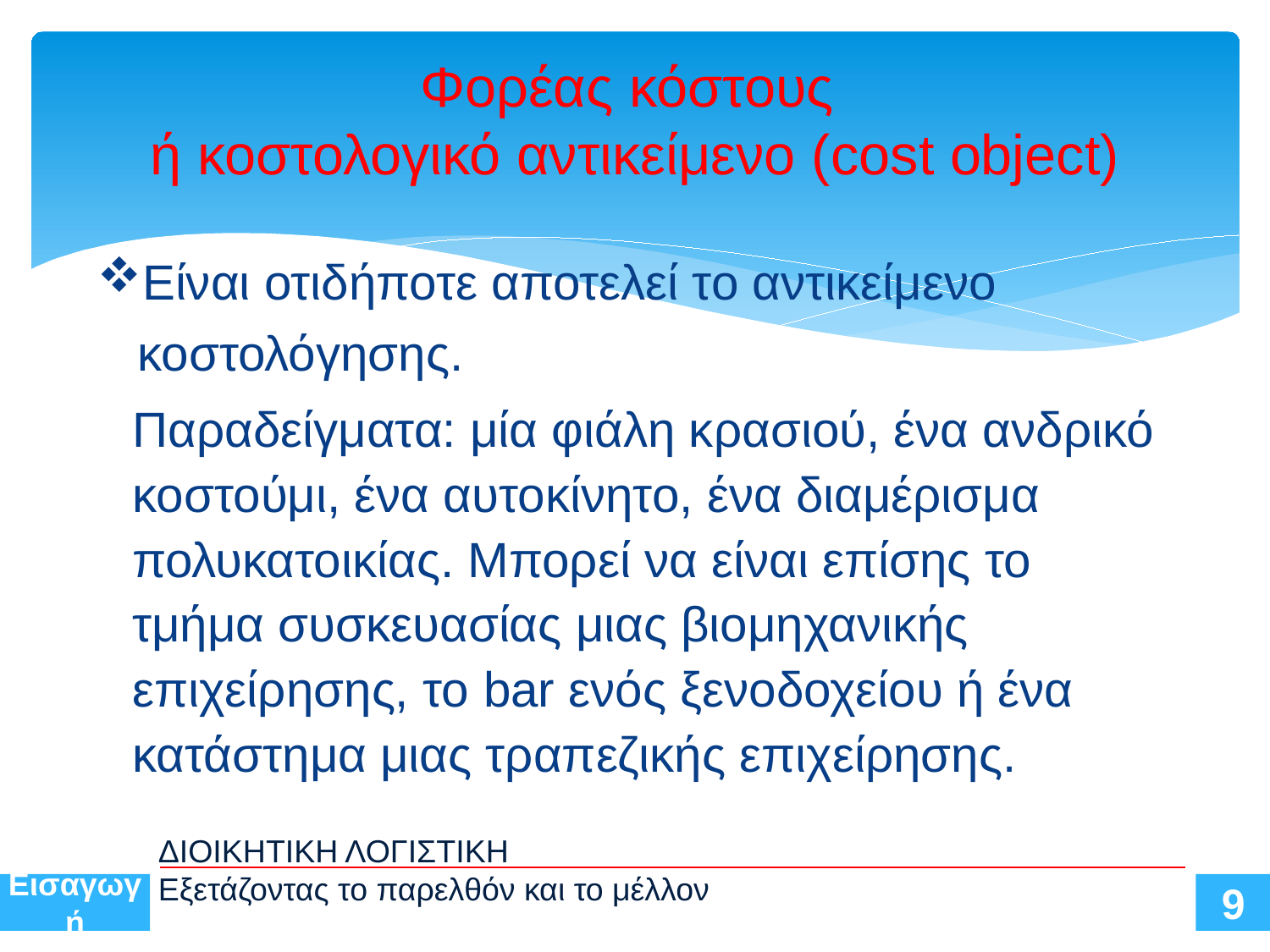

# Φορέας κόστους ή κοστολογικό αντικείμενο (cost object)
Είναι οτιδήποτε αποτελεί το αντικείμενο κοστολόγησης.
Παραδείγματα: μία φιάλη κρασιού, ένα ανδρικό κοστούμι, ένα αυτοκίνητο, ένα διαμέρισμα πολυκατοικίας. Μπορεί να είναι επίσης το τμήμα συσκευασίας μιας βιομηχανικής επιχείρησης, το bar ενός ξενοδοχείου ή ένα κατάστημα μιας τραπεζικής επιχείρησης.
ΔΙΟΙΚΗΤΙΚΗ ΛΟΓΙΣΤΙΚΗ
Εξετάζοντας το παρελθόν και το μέλλον
Εισαγωγή
9